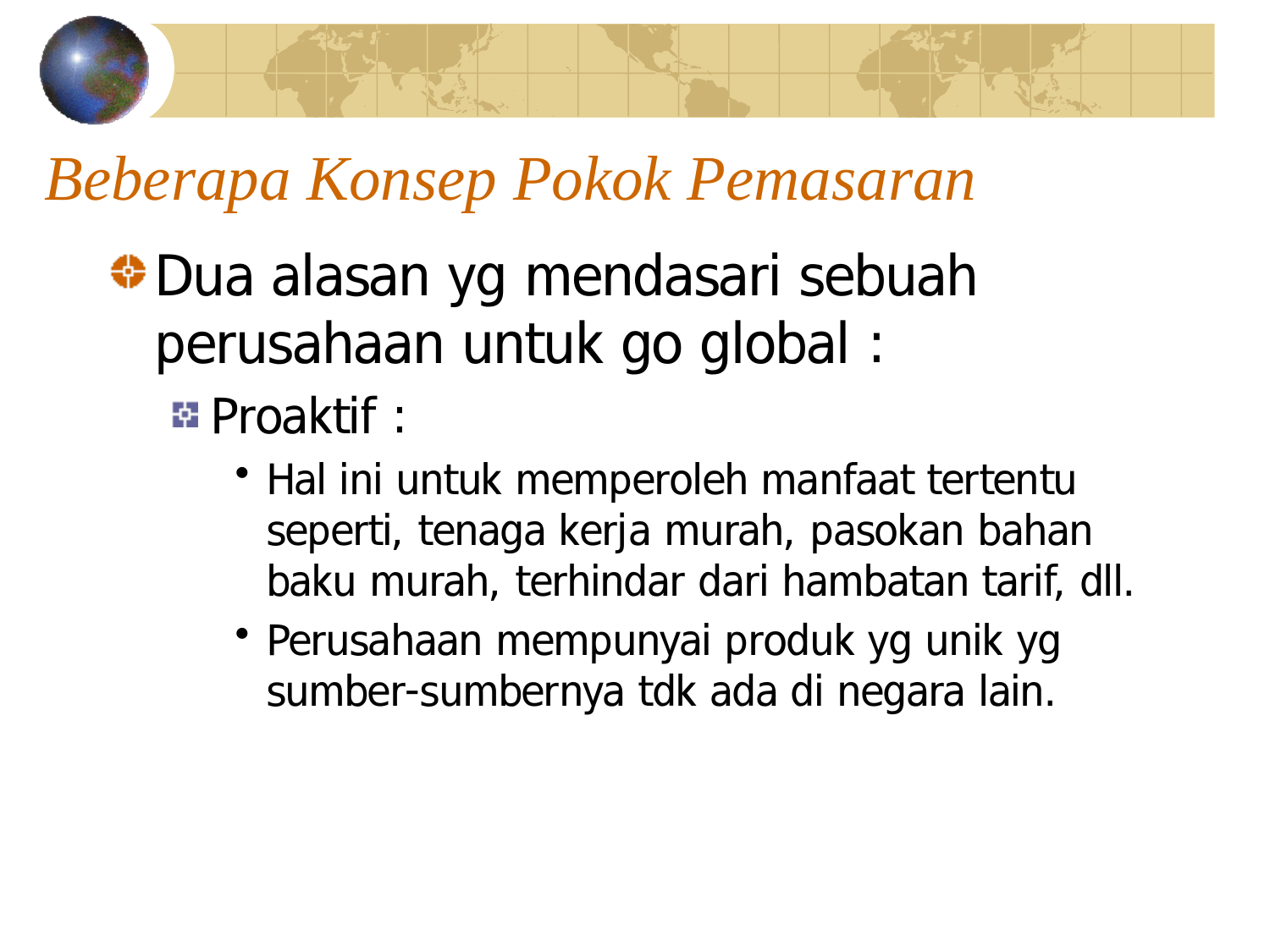

# Beberapa Konsep Pokok Pemasaran
Dua alasan yg mendasari sebuah perusahaan untuk go global :
Proaktif :
Hal ini untuk memperoleh manfaat tertentu seperti, tenaga kerja murah, pasokan bahan baku murah, terhindar dari hambatan tarif, dll.
Perusahaan mempunyai produk yg unik yg sumber-sumbernya tdk ada di negara lain.